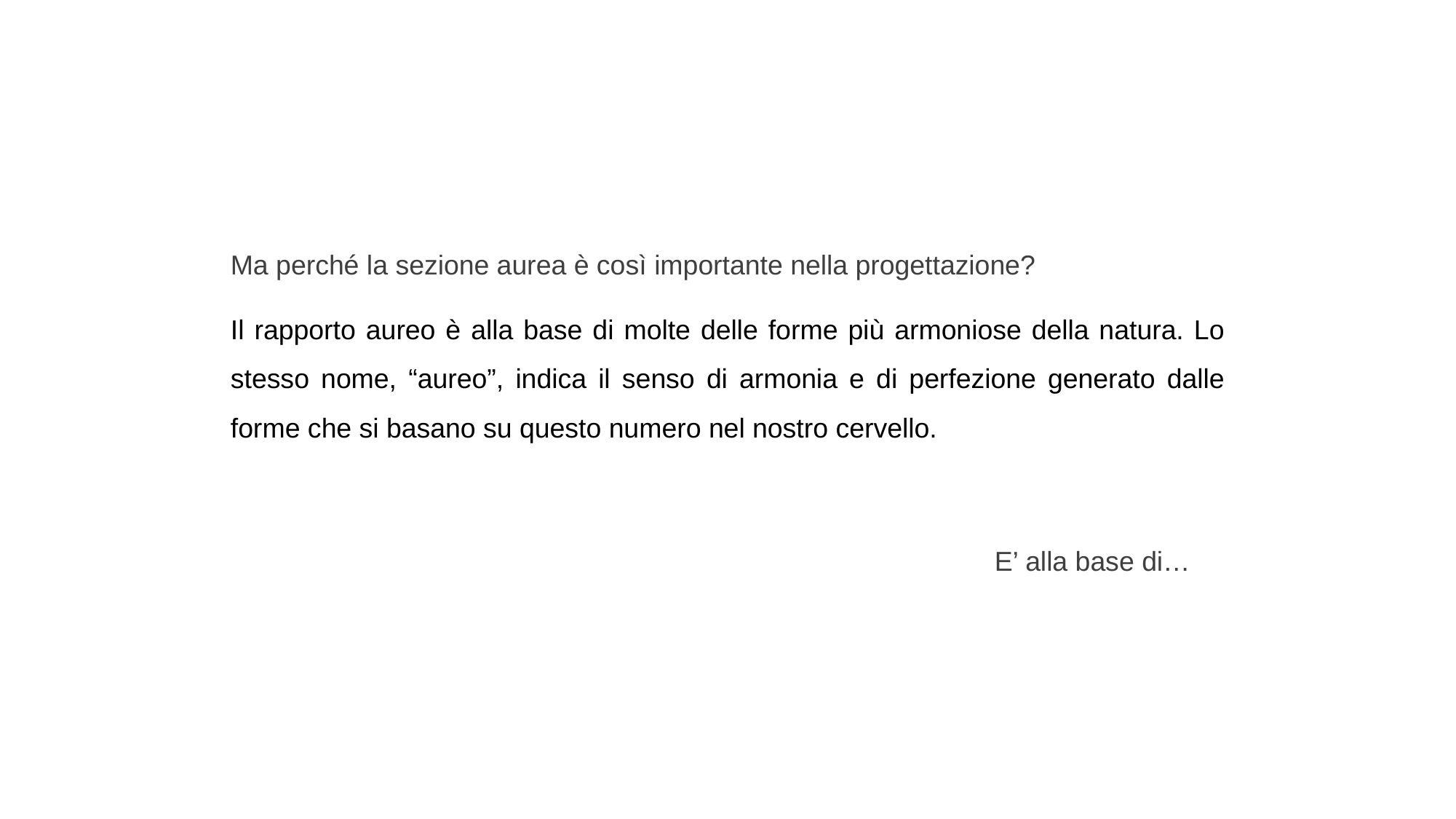

Ma perché la sezione aurea è così importante nella progettazione?
Il rapporto aureo è alla base di molte delle forme più armoniose della natura. Lo stesso nome, “aureo”, indica il senso di armonia e di perfezione generato dalle forme che si basano su questo numero nel nostro cervello.

							E’ alla base di…